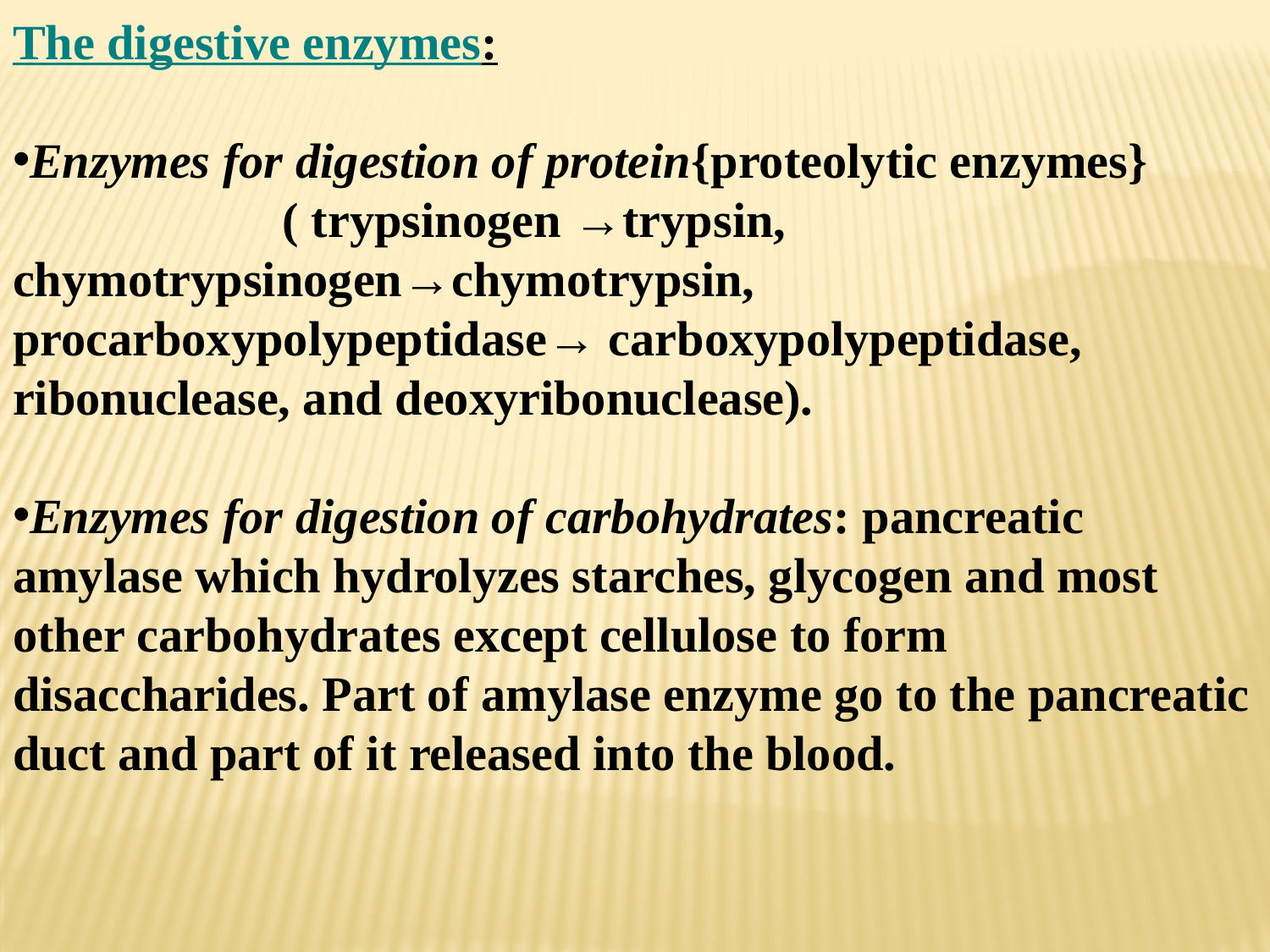

The digestive enzymes:

Enzymes for digestion of protein{proteolytic enzymes}                               ( trypsinogen →trypsin, chymotrypsinogen→chymotrypsin, procarboxypolypeptidase→ carboxypolypeptidase, ribonuclease, and deoxyribonuclease).

Enzymes for digestion of carbohydrates: pancreatic amylase which hydrolyzes starches, glycogen and most other carbohydrates except cellulose to form disaccharides. Part of amylase enzyme go to the pancreatic duct and part of it released into the blood.